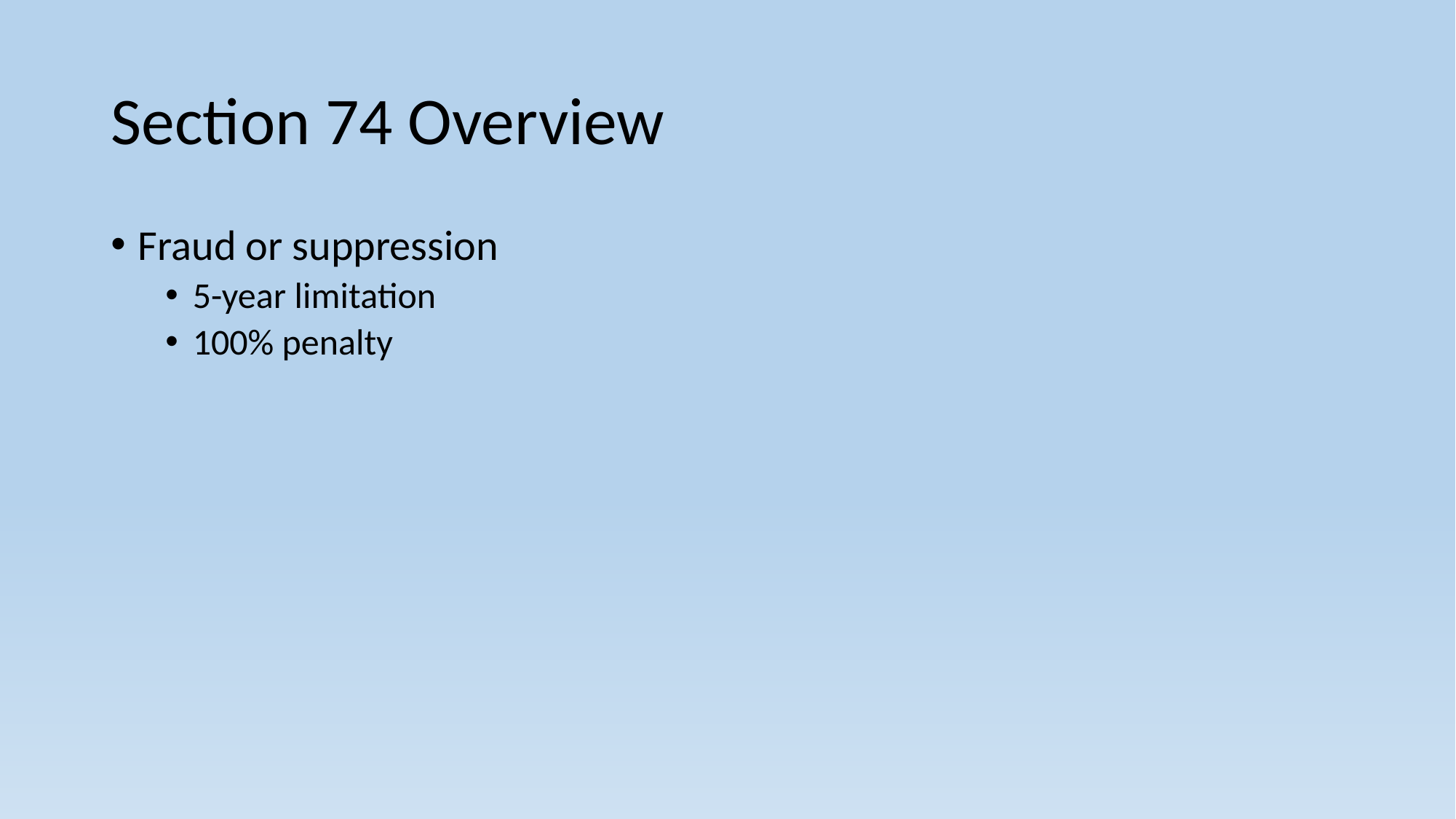

# Section 74 Overview
Fraud or suppression
5-year limitation
100% penalty